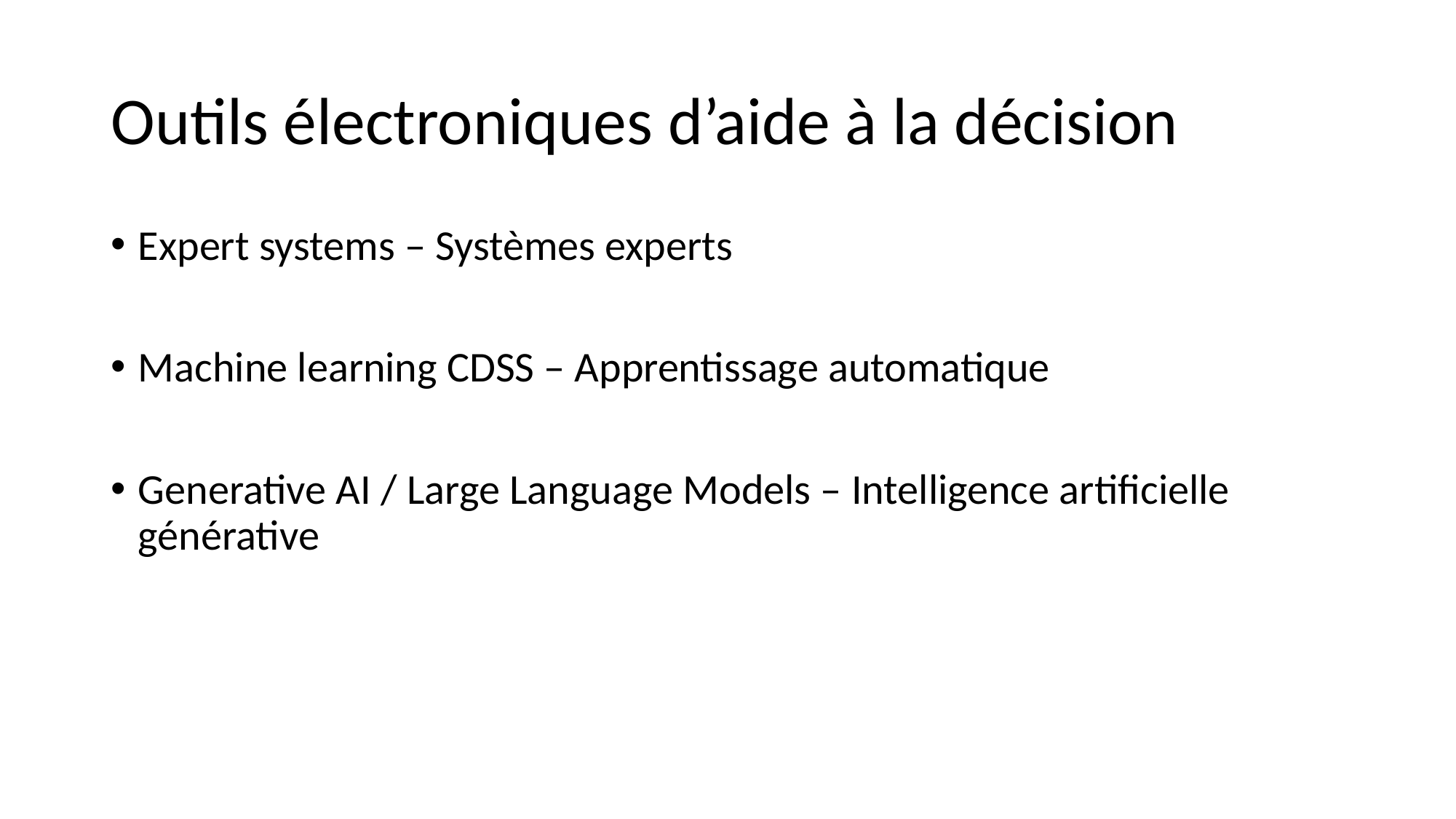

# Outils électroniques d’aide à la décision
Expert systems – Systèmes experts

Machine learning CDSS – Apprentissage automatique

Generative AI / Large Language Models – Intelligence artificielle générative